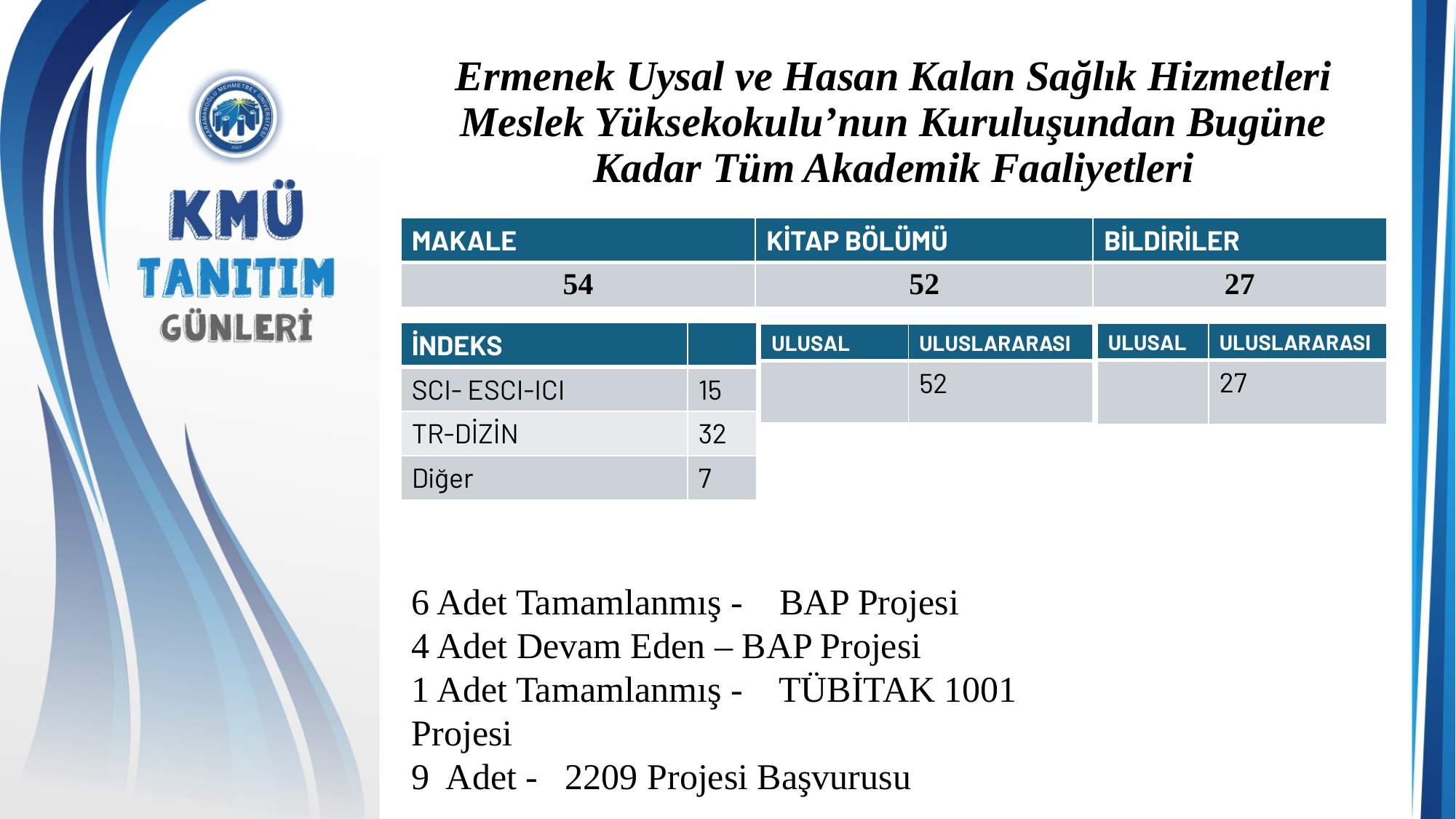

# Ermenek Uysal ve Hasan Kalan Sağlık Hizmetleri Meslek Yüksekokulu’nun Kuruluşundan Bugüne Kadar Tüm Akademik Faaliyetleri
| MAKALE | KİTAP BÖLÜMÜ | BİLDİRİLER |
| --- | --- | --- |
| 54 | 52 | 27 |
| İNDEKS |  |
| --- | --- |
| SCI- ESCI-ICI | 15 |
| TR-DİZİN | 32 |
| Diğer | 7 |
| ULUSAL | ULUSLARARASI |
| --- | --- |
|  | 27 |
| ULUSAL | ULUSLARARASI |
| --- | --- |
|  | 52 |
6 Adet Tamamlanmış -    BAP Projesi
4 Adet Devam Eden – BAP Projesi
1 Adet Tamamlanmış -    TÜBİTAK 1001 Projesi
9  Adet -   2209 Projesi Başvurusu